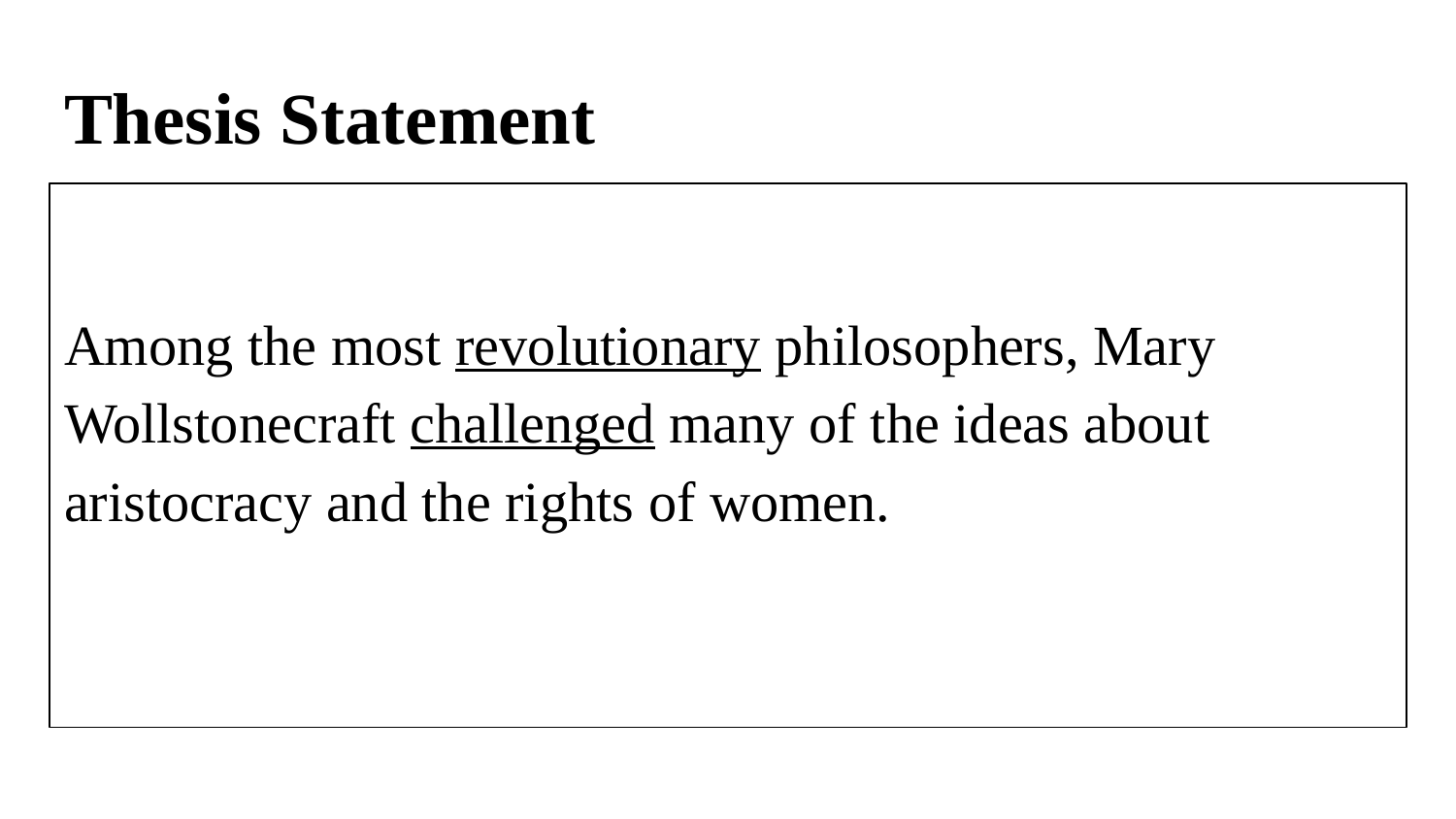

# Thesis Statement

Among the most revolutionary philosophers, Mary Wollstonecraft challenged many of the ideas about aristocracy and the rights of women.